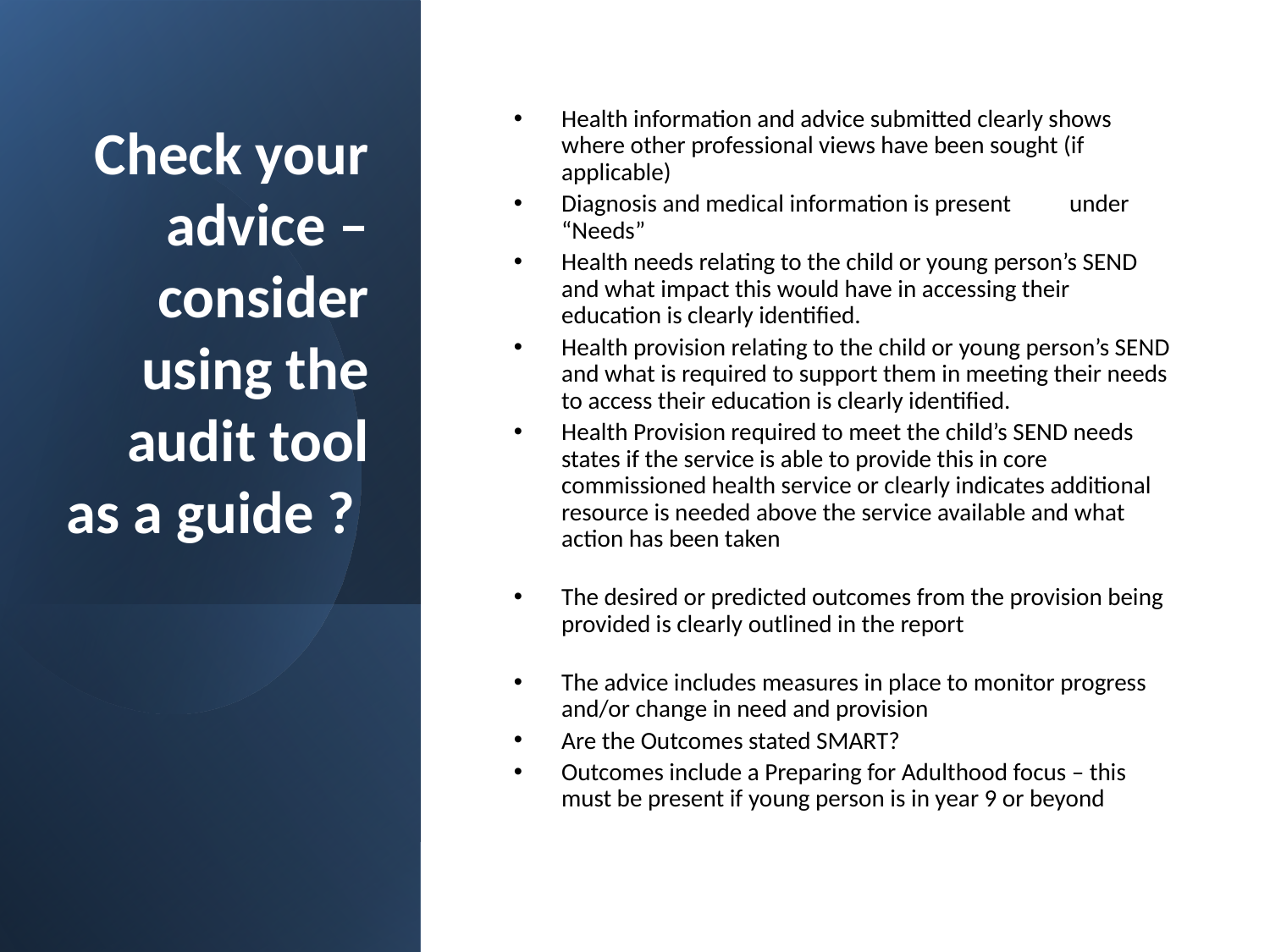

# Check your advice – consider using the audit tool as a guide ?
Health information and advice submitted clearly shows where other professional views have been sought (if applicable)
Diagnosis and medical information is present	under “Needs”
Health needs relating to the child or young person’s SEND and what impact this would have in accessing their education is clearly identified.
Health provision relating to the child or young person’s SEND and what is required to support them in meeting their needs to access their education is clearly identified.
Health Provision required to meet the child’s SEND needs states if the service is able to provide this in core commissioned health service or clearly indicates additional resource is needed above the service available and what action has been taken
The desired or predicted outcomes from the provision being provided is clearly outlined in the report
The advice includes measures in place to monitor progress and/or change in need and provision
Are the Outcomes stated SMART?
Outcomes include a Preparing for Adulthood focus – this must be present if young person is in year 9 or beyond